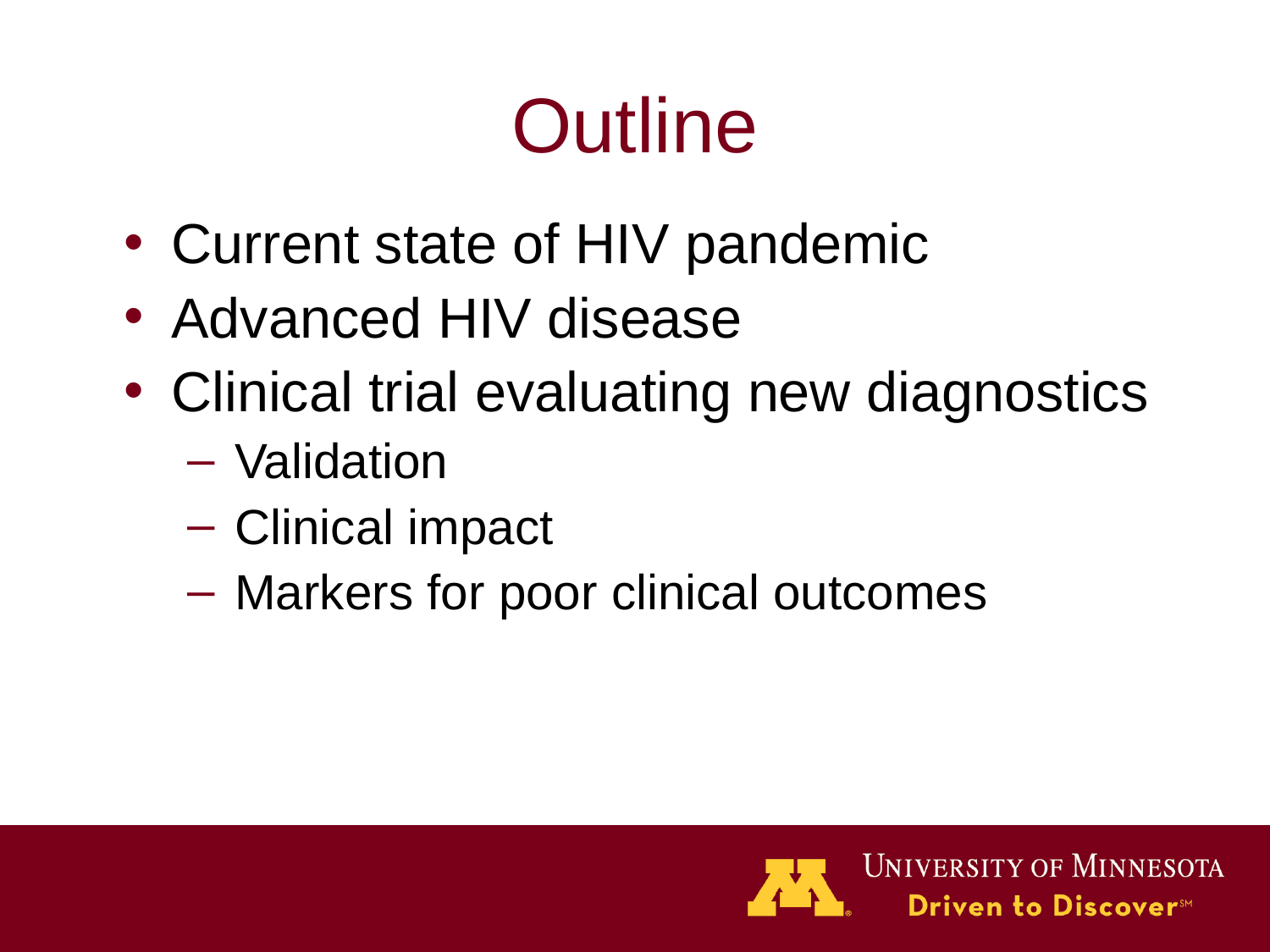

# Outline
Current state of HIV pandemic
Advanced HIV disease
Clinical trial evaluating new diagnostics
Validation
Clinical impact
Markers for poor clinical outcomes